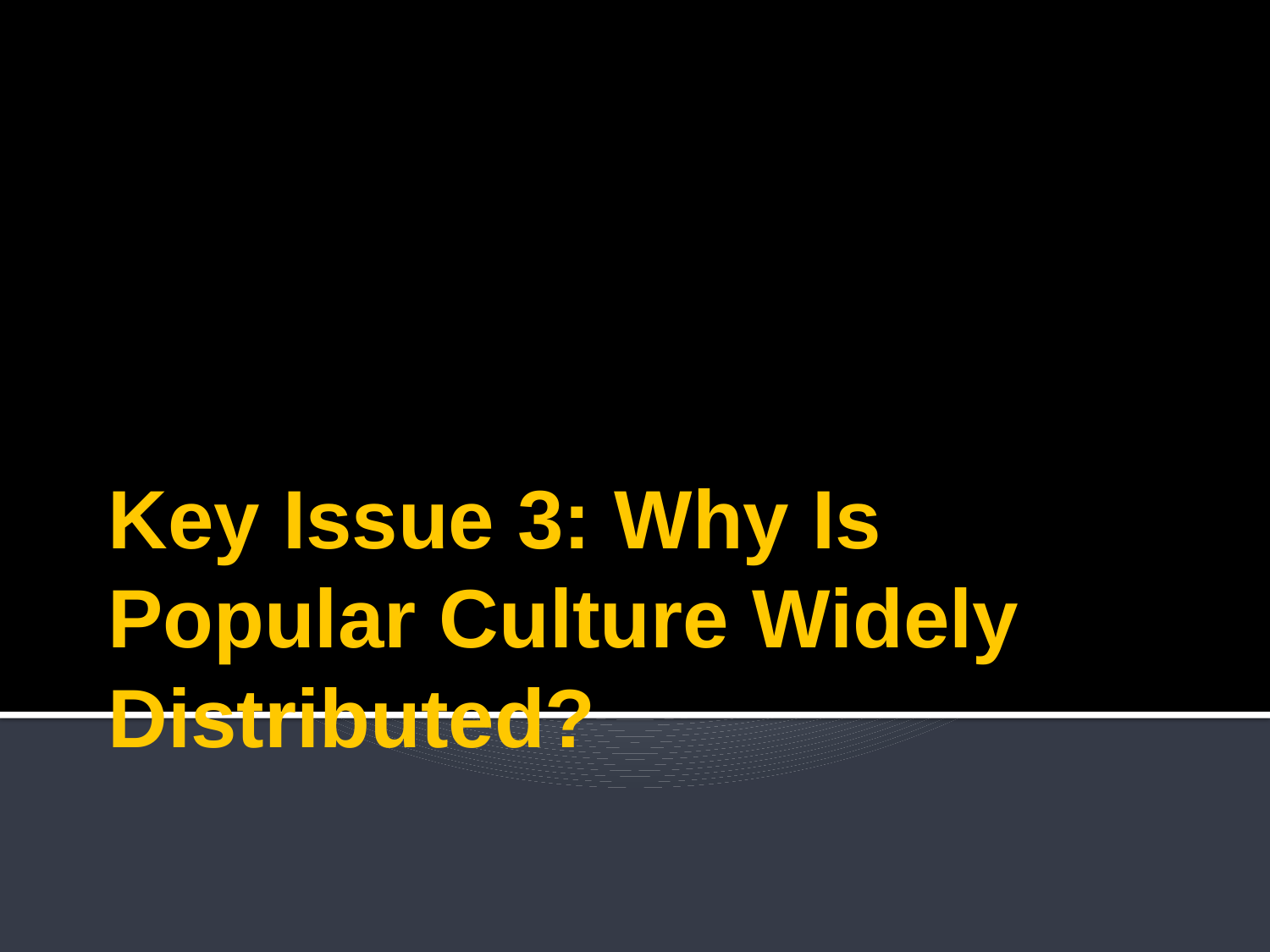

# Key Issue 3: Why Is Popular Culture Widely Distributed?